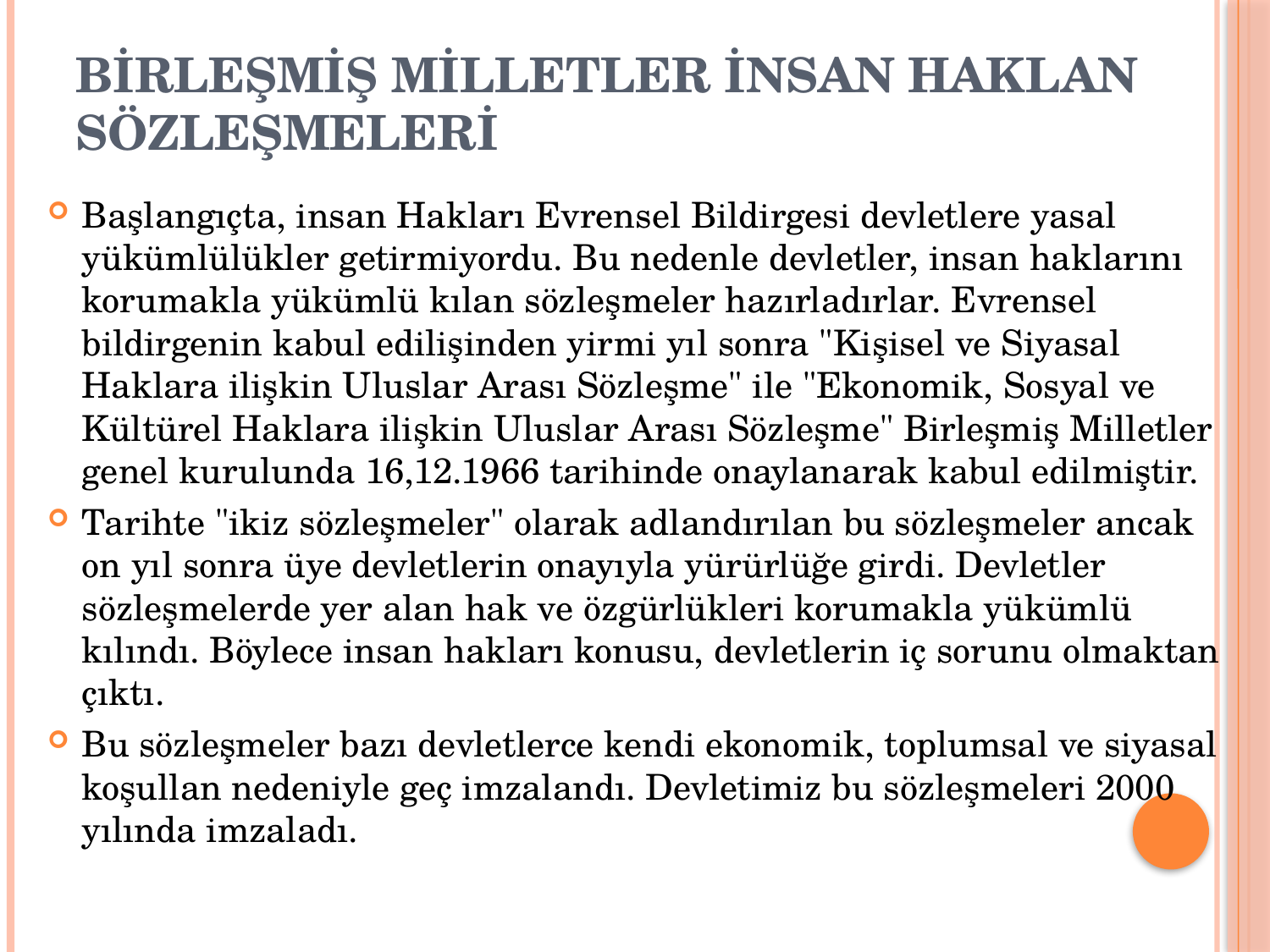

# Birleşmiş Milletler İnsan Haklan Sözleşmeleri
Başlangıçta, insan Hakları Evrensel Bildirgesi devletlere yasal yükümlülükler getirmiyordu. Bu nedenle devletler, insan haklarını korumakla yükümlü kılan sözleşmeler hazırladırlar. Evrensel bildirgenin kabul edilişinden yirmi yıl sonra "Kişisel ve Siyasal Haklara ilişkin Uluslar Arası Sözleşme" ile "Ekonomik, Sosyal ve Kültürel Haklara ilişkin Uluslar Arası Sözleşme" Birleşmiş Milletler genel kurulunda 16,12.1966 tarihinde onaylanarak kabul edilmiştir.
Tarihte "ikiz sözleşmeler" olarak adlandırılan bu sözleşmeler ancak on yıl sonra üye devletlerin onayıyla yürürlüğe girdi. Devletler sözleşmelerde yer alan hak ve özgürlükleri korumakla yükümlü kılındı. Böylece insan hakları konusu, devletlerin iç sorunu olmaktan çıktı.
Bu sözleşmeler bazı devletlerce kendi ekonomik, toplumsal ve siyasal koşullan nedeniyle geç imzalandı. Devletimiz bu sözleşmeleri 2000 yılında imzaladı.
i